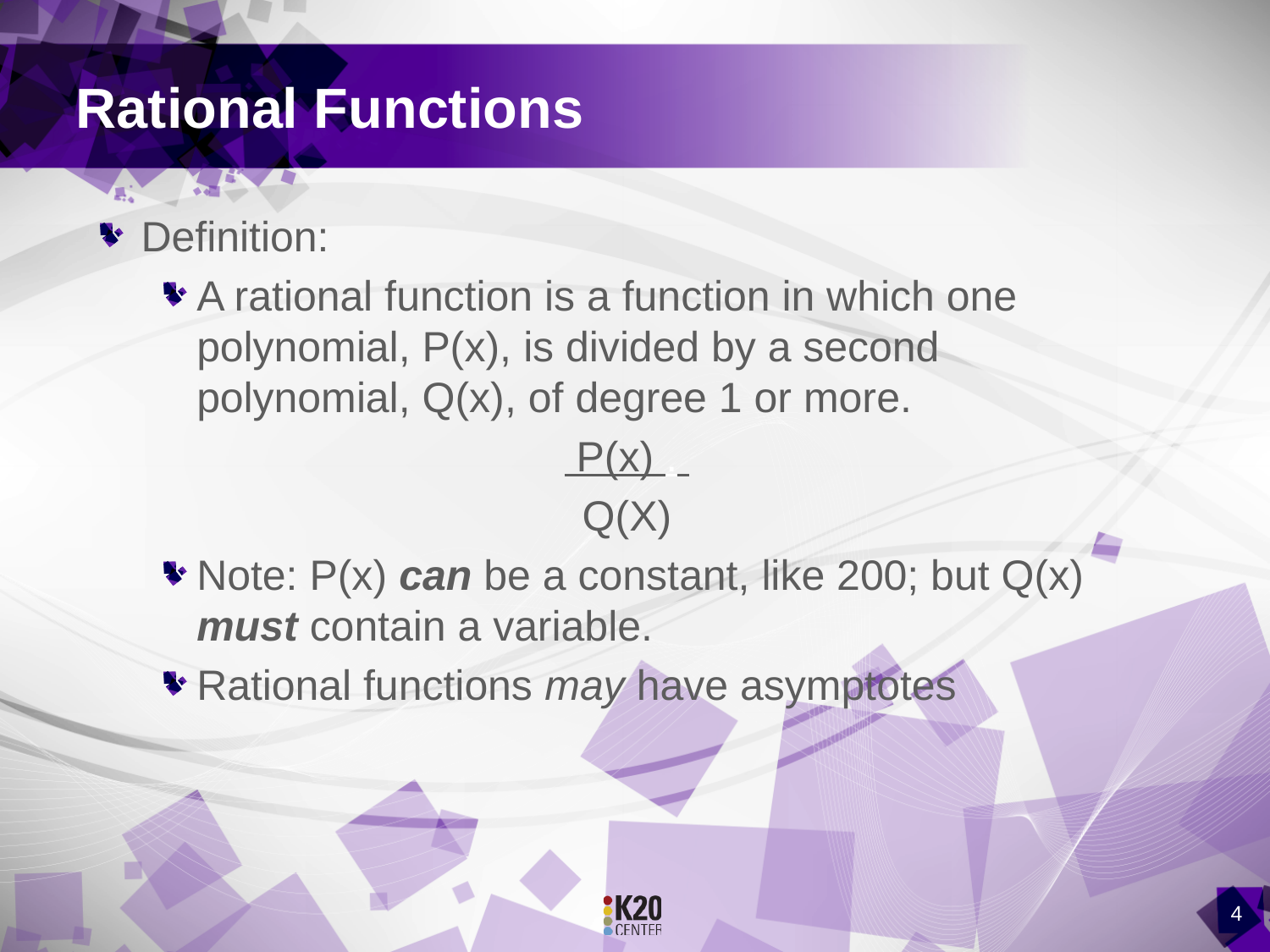

# Rational Functions
Definition:
A rational function is a function in which one polynomial, P(x), is divided by a second polynomial, Q(x), of degree 1 or more.
 P(x) .
Q(X)
Note: P(x) can be a constant, like 200; but Q(x) must contain a variable.
Rational functions may have asymptotes
4